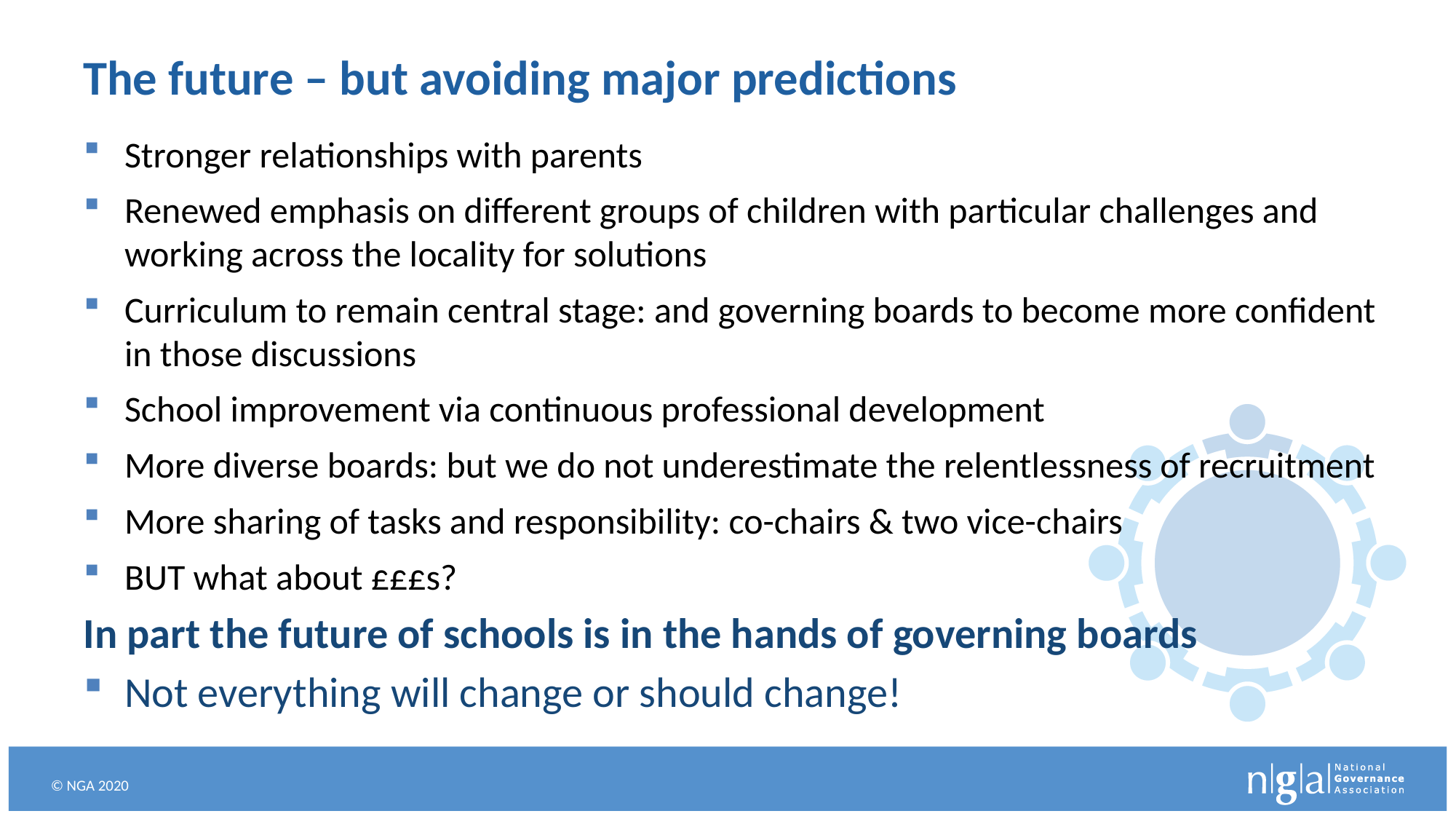

# The future – but avoiding major predictions
Stronger relationships with parents
Renewed emphasis on different groups of children with particular challenges and working across the locality for solutions
Curriculum to remain central stage: and governing boards to become more confident in those discussions
School improvement via continuous professional development
More diverse boards: but we do not underestimate the relentlessness of recruitment
More sharing of tasks and responsibility: co-chairs & two vice-chairs
BUT what about £££s?
In part the future of schools is in the hands of governing boards
Not everything will change or should change!